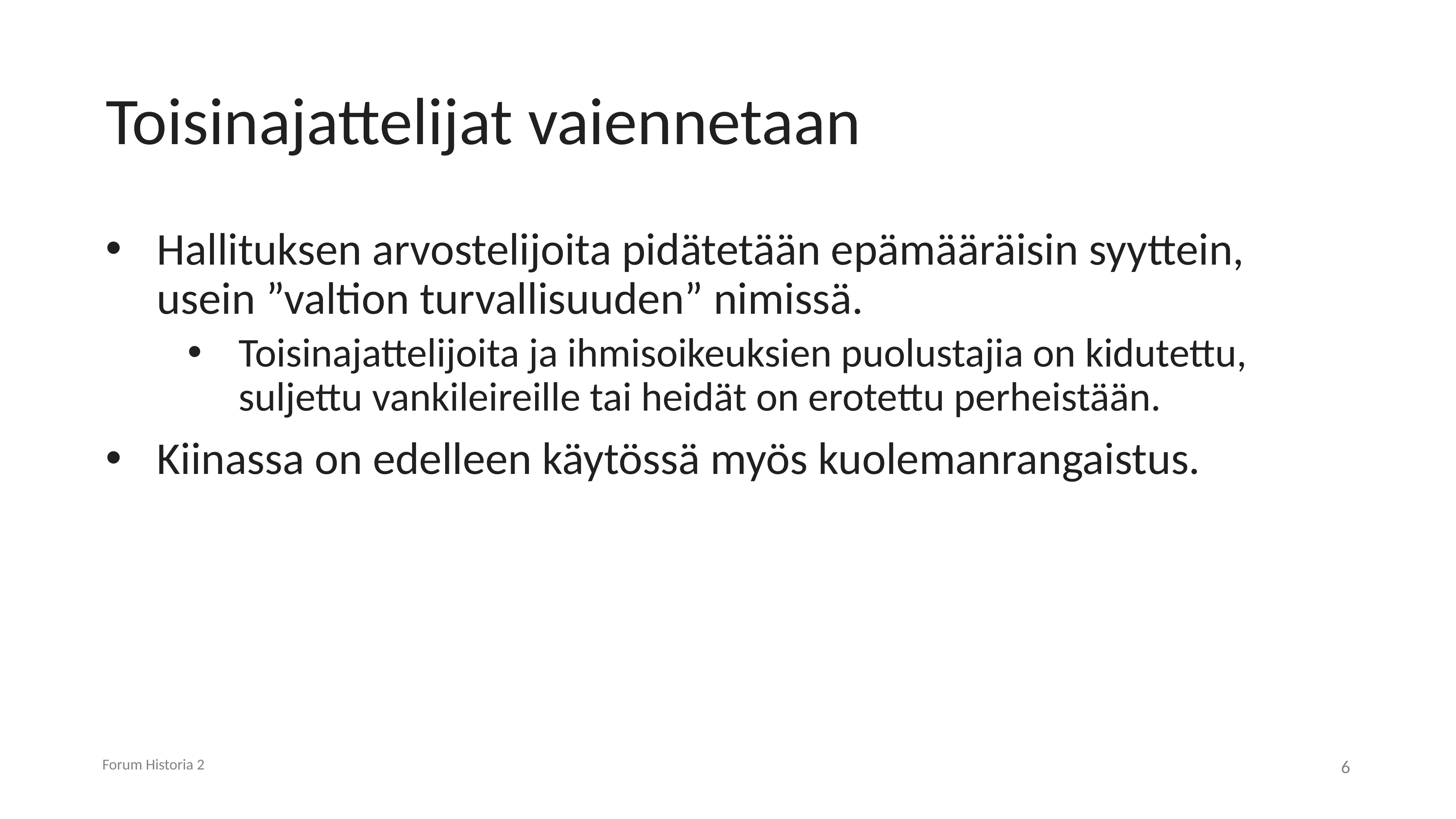

# Toisinajattelijat vaiennetaan
Hallituksen arvostelijoita pidätetään epämääräisin syyttein, usein ”valtion turvallisuuden” nimissä.
Toisinajattelijoita ja ihmisoikeuksien puolustajia on kidutettu, suljettu vankileireille tai heidät on erotettu perheistään.
Kiinassa on edelleen käytössä myös kuolemanrangaistus.
Forum Historia 2
6